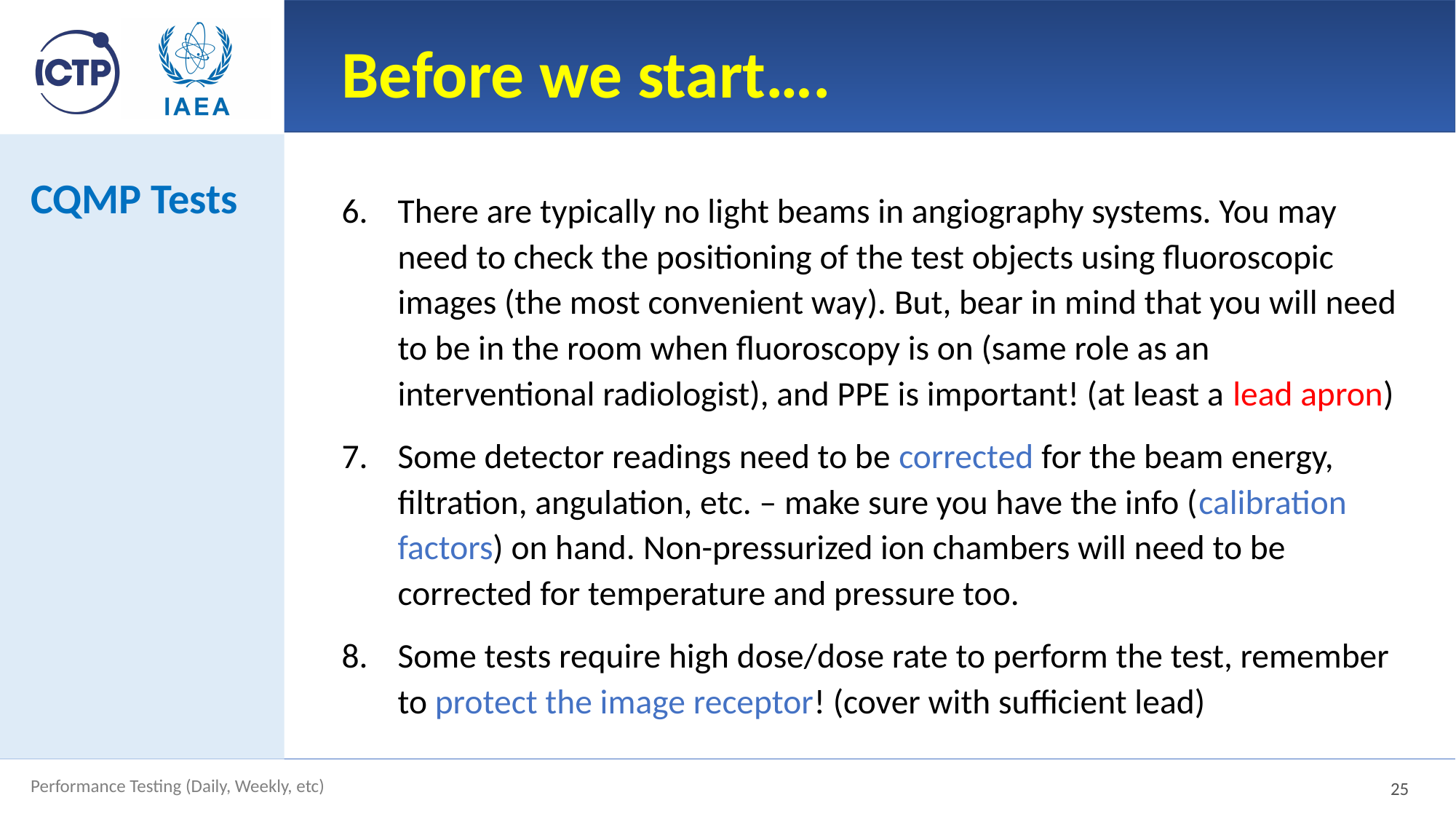

# Before we start….
CQMP Tests
There are typically no light beams in angiography systems. You may need to check the positioning of the test objects using fluoroscopic images (the most convenient way). But, bear in mind that you will need to be in the room when fluoroscopy is on (same role as an interventional radiologist), and PPE is important! (at least a lead apron)
Some detector readings need to be corrected for the beam energy, filtration, angulation, etc. – make sure you have the info (calibration factors) on hand. Non-pressurized ion chambers will need to be corrected for temperature and pressure too.
Some tests require high dose/dose rate to perform the test, remember to protect the image receptor! (cover with sufficient lead)
25
Performance Testing (Daily, Weekly, etc)